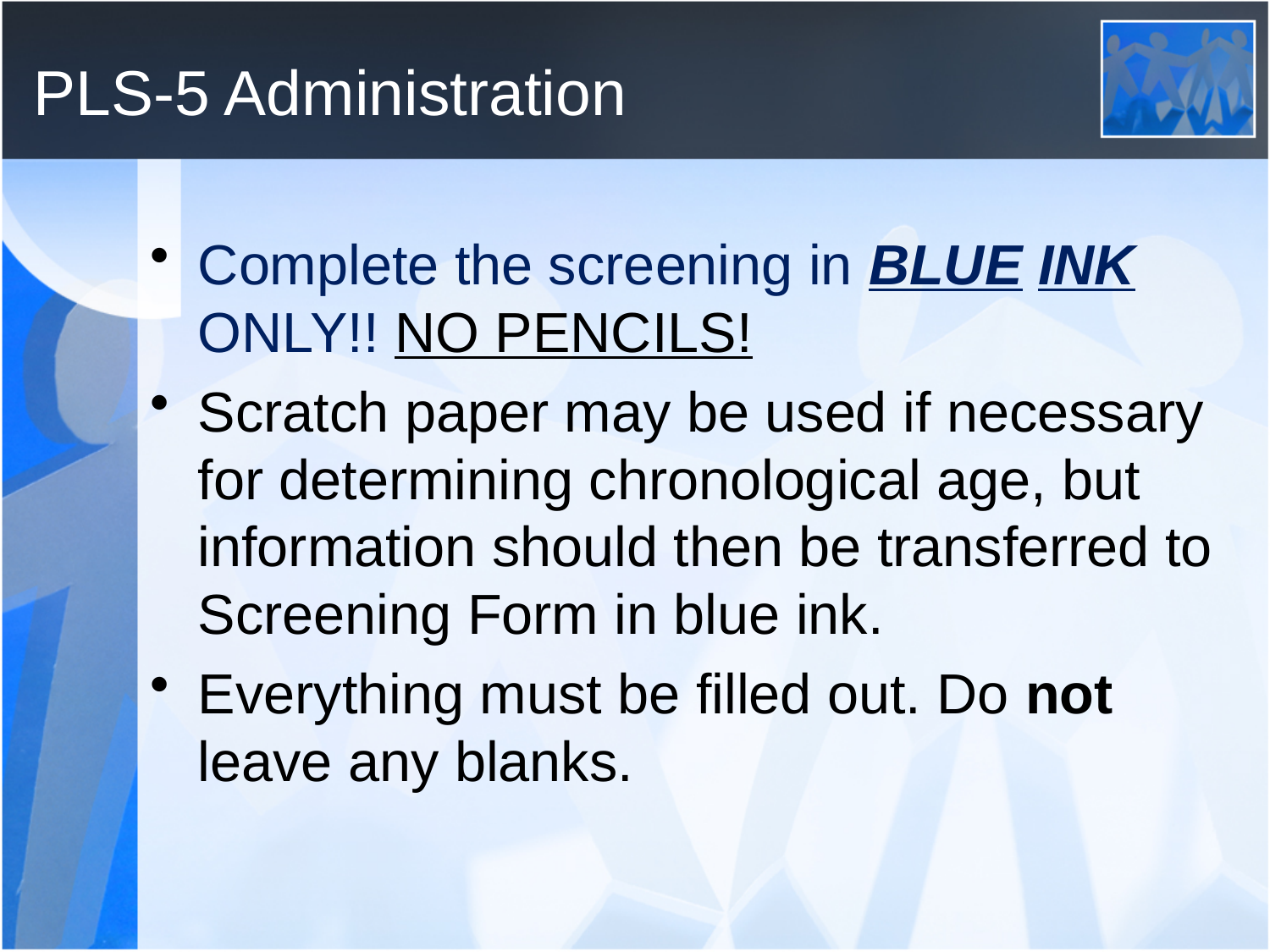

# PLS-5 Administration
Complete the screening in BLUE INK ONLY!! NO PENCILS!
Scratch paper may be used if necessary for determining chronological age, but information should then be transferred to Screening Form in blue ink.
Everything must be filled out. Do not leave any blanks.